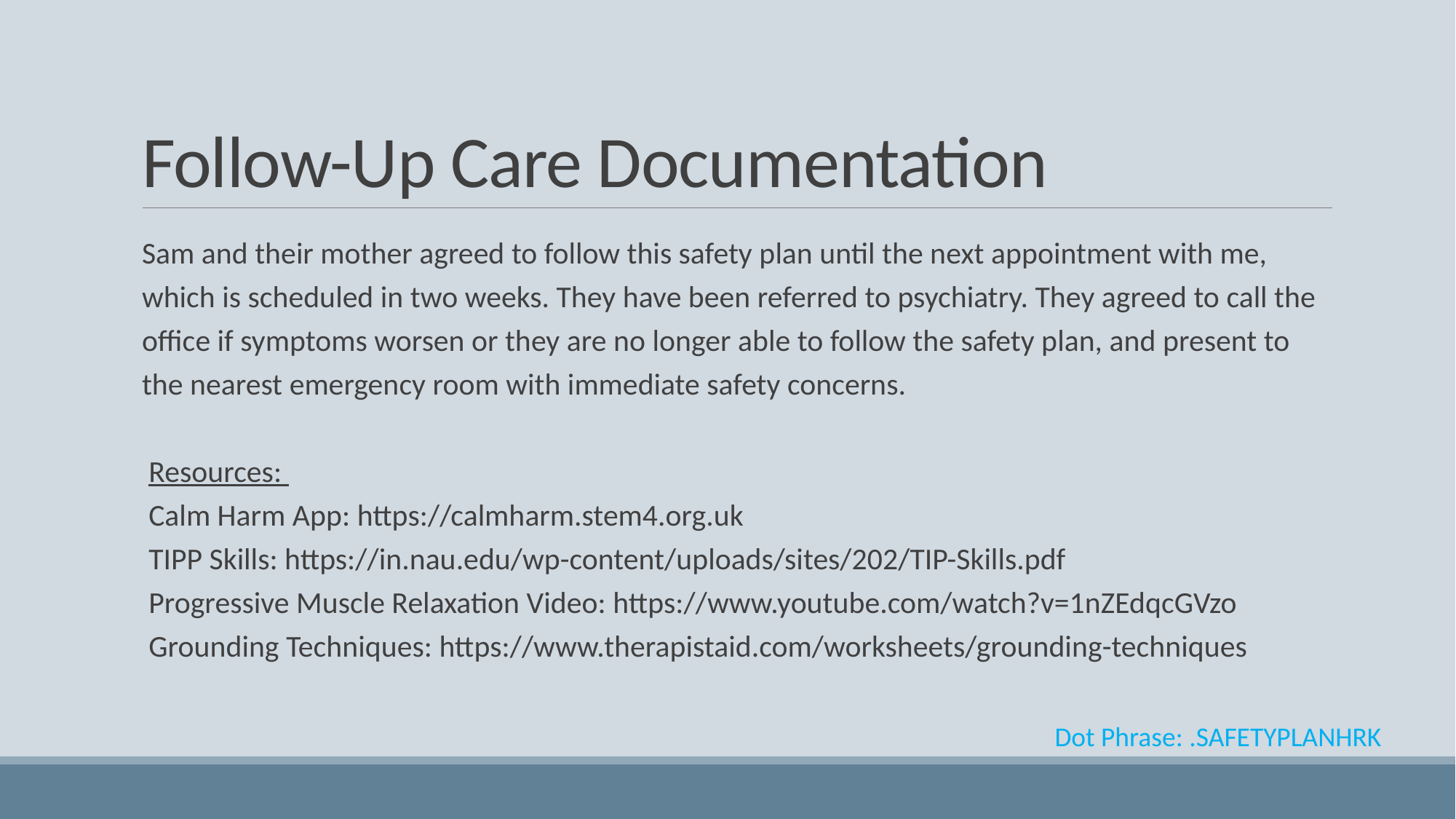

# Follow-Up Care Documentation
Sam and their mother agreed to follow this safety plan until the next appointment with me, which is scheduled in two weeks. They have been referred to psychiatry. They agreed to call the office if symptoms worsen or they are no longer able to follow the safety plan, and present to the nearest emergency room with immediate safety concerns.

Resources:
Calm Harm App: https://calmharm.stem4.org.uk
TIPP Skills: https://in.nau.edu/wp-content/uploads/sites/202/TIP-Skills.pdf
Progressive Muscle Relaxation Video: https://www.youtube.com/watch?v=1nZEdqcGVzo
Grounding Techniques: https://www.therapistaid.com/worksheets/grounding-techniques

Dot Phrase: .SAFETYPLANHRK